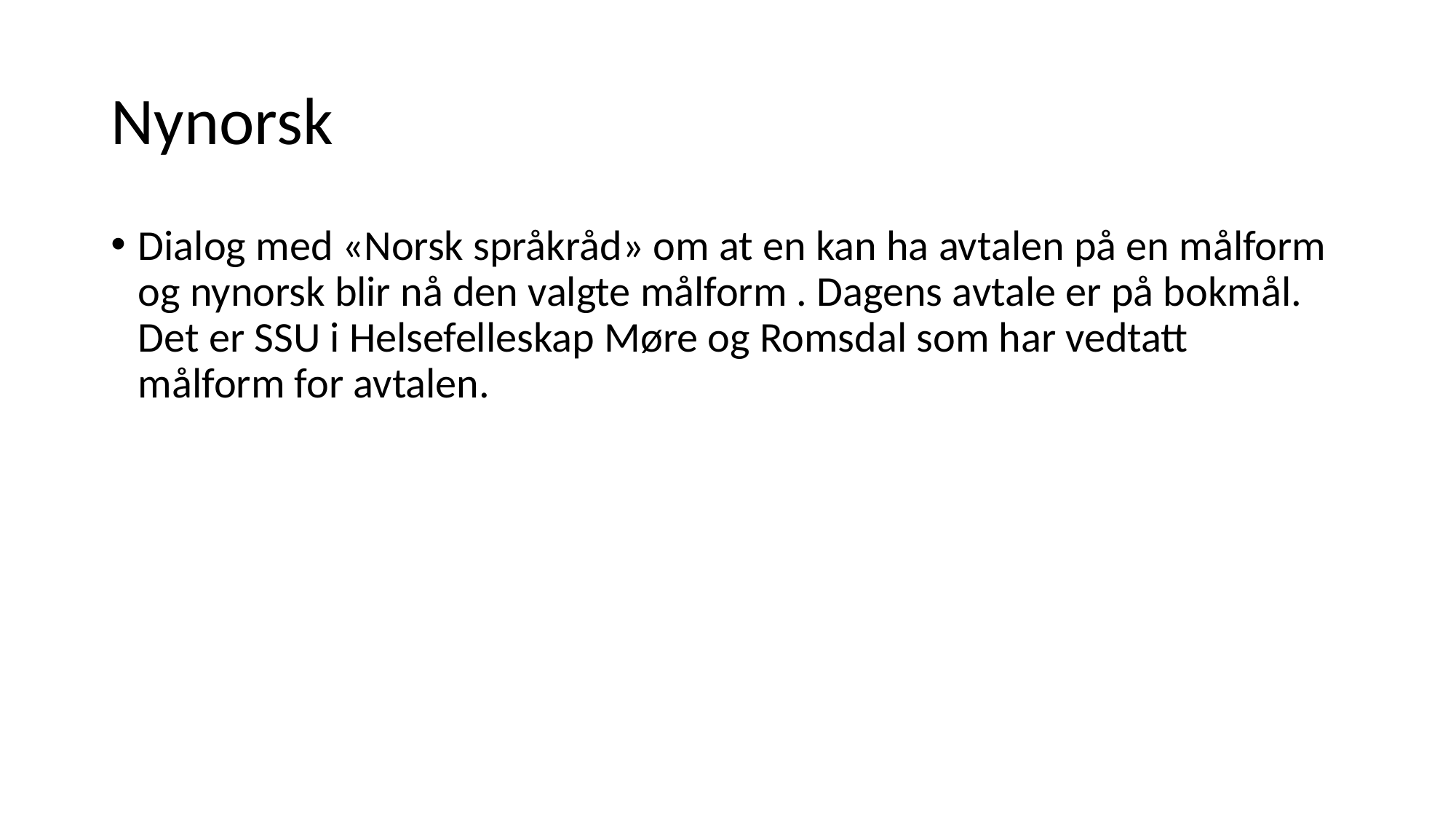

# Nynorsk
Dialog med «Norsk språkråd» om at en kan ha avtalen på en målform og nynorsk blir nå den valgte målform . Dagens avtale er på bokmål.  Det er SSU i Helsefelleskap Møre og Romsdal som har vedtatt målform for avtalen.